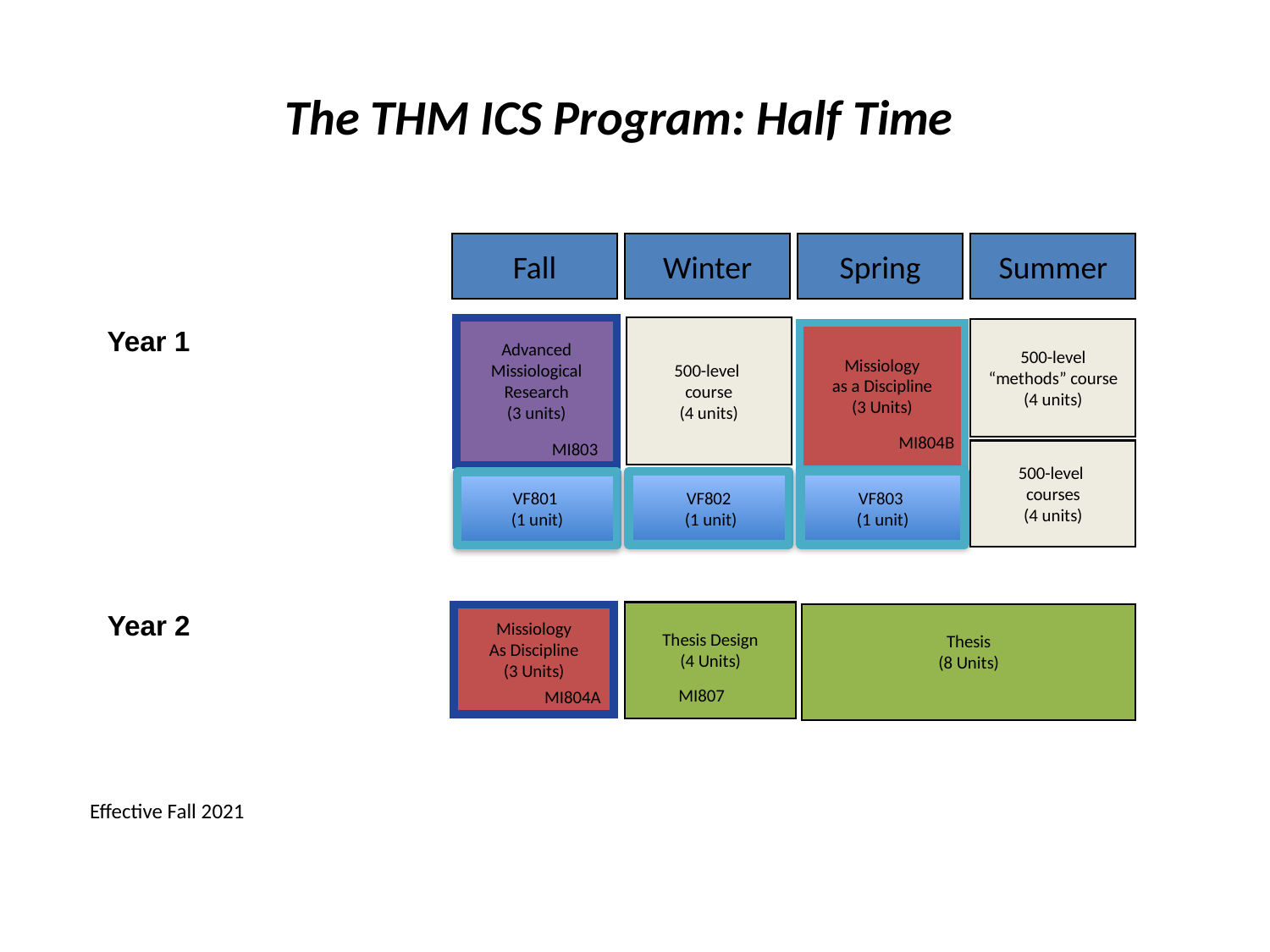

# The THM ICS Program: Half Time
Fall
Winter
Spring
Summer
Year 1
500-level
course
(4 units)
Advanced
Missiological
Research
(3 units)

MI803
500-level
“methods” course
(4 units)
Missiology
as a Discipline
(3 Units)

MI804B
500-level
courses
(4 units)
VF802
 (1 unit)
VF803
(1 unit)
VF801
(1 unit)
Year 2
Thesis Design
(4 Units)

MI807
Thesis
(8 Units)

Missiology
As Discipline
(3 Units)

MI804A
Effective Fall 2021